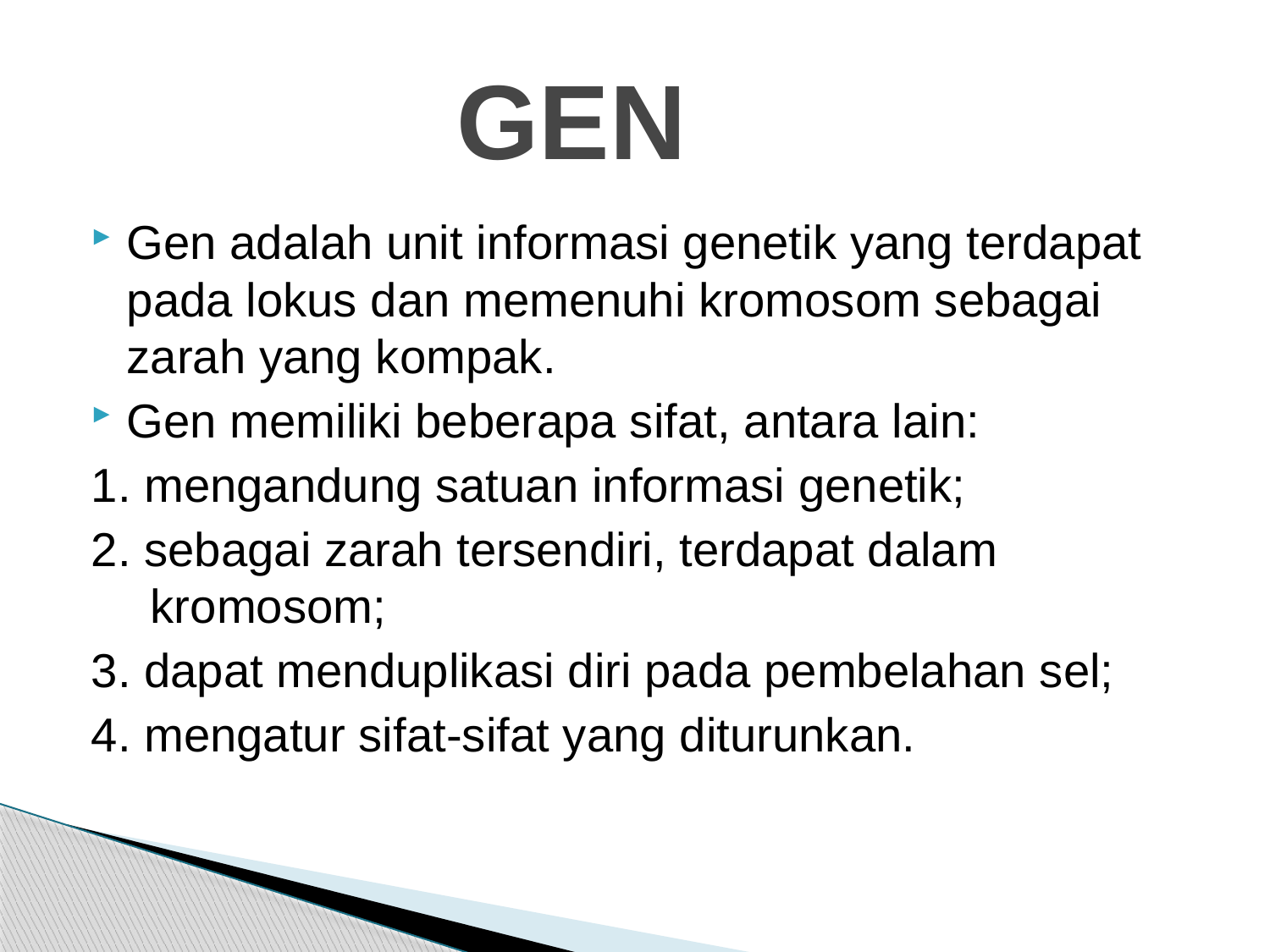

# GEN
Gen adalah unit informasi genetik yang terdapat pada lokus dan memenuhi kromosom sebagai zarah yang kompak.
Gen memiliki beberapa sifat, antara lain:
1. mengandung satuan informasi genetik;
2. sebagai zarah tersendiri, terdapat dalam kromosom;
3. dapat menduplikasi diri pada pembelahan sel;
4. mengatur sifat-sifat yang diturunkan.